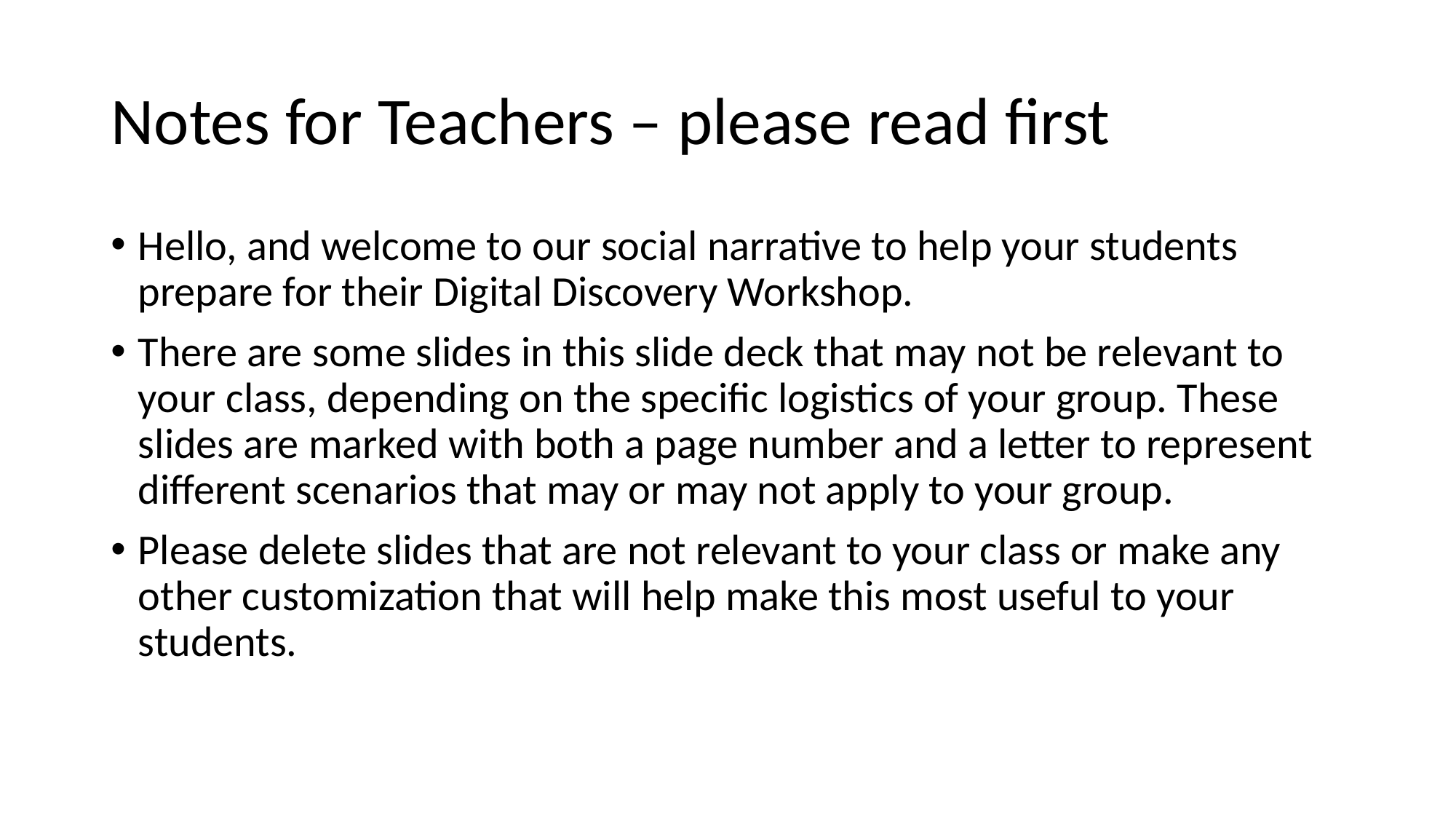

# Notes for Teachers – please read first
Hello, and welcome to our social narrative to help your students prepare for their Digital Discovery Workshop.
There are some slides in this slide deck that may not be relevant to your class, depending on the specific logistics of your group. These slides are marked with both a page number and a letter to represent different scenarios that may or may not apply to your group.
Please delete slides that are not relevant to your class or make any other customization that will help make this most useful to your students.